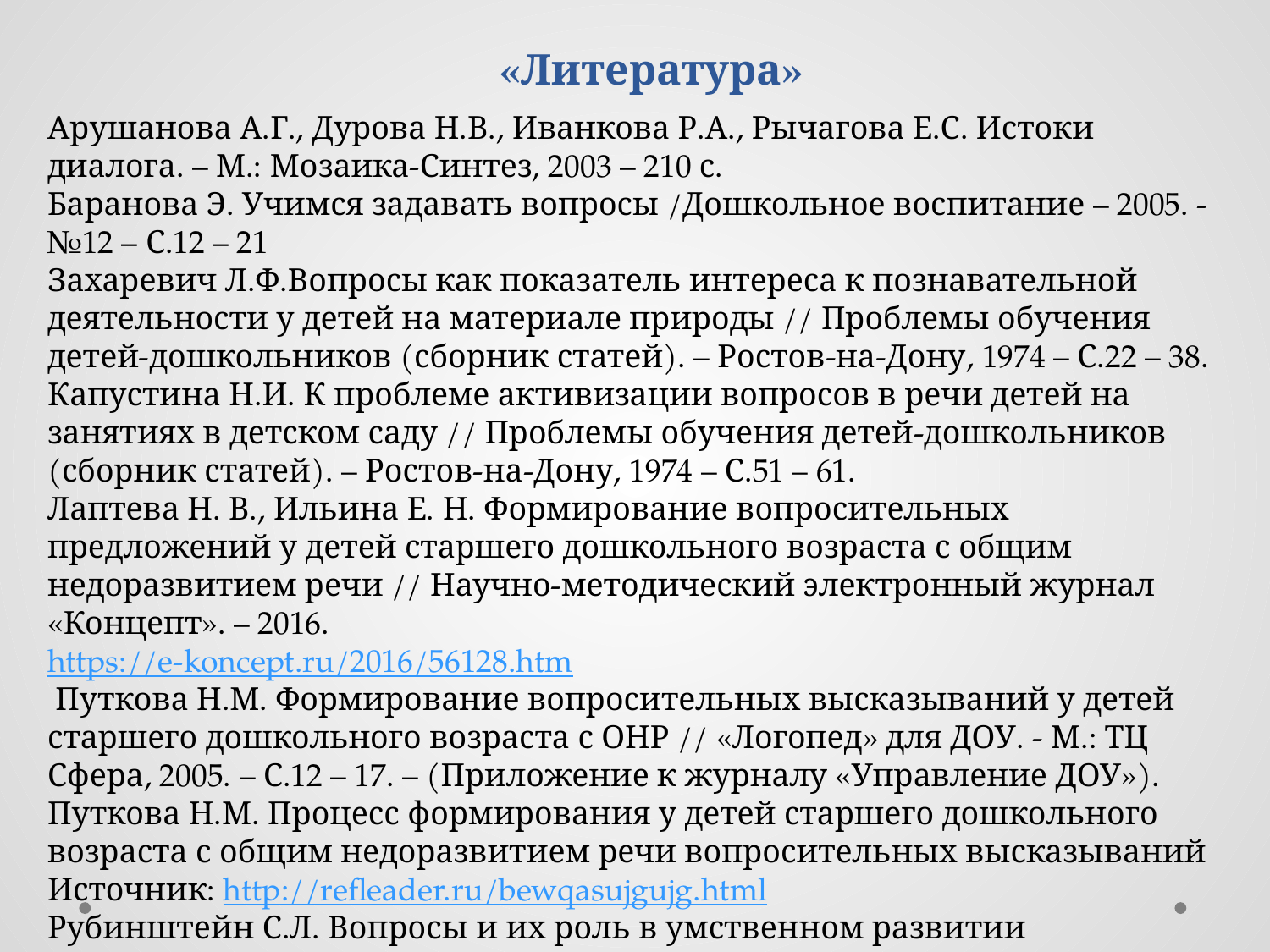

«Литература»
Арушанова А.Г., Дурова Н.В., Иванкова Р.А., Рычагова Е.С. Истоки диалога. – М.: Мозаика-Синтез, 2003 – 210 с.
Баранова Э. Учимся задавать вопросы /Дошкольное воспитание – 2005. - №12 – С.12 – 21
Захаревич Л.Ф.Вопросы как показатель интереса к познавательной деятельности у детей на материале природы // Проблемы обучения детей-дошкольников (сборник статей). – Ростов-на-Дону, 1974 – С.22 – 38.
Капустина Н.И. К проблеме активизации вопросов в речи детей на занятиях в детском саду // Проблемы обучения детей-дошкольников (сборник статей). – Ростов-на-Дону, 1974 – С.51 – 61.
Лаптева Н. В., Ильина Е. Н. Формирование вопросительных предложений у детей старшего дошкольного возраста с общим недоразвитием речи // Научно-методический электронный журнал «Концепт». – 2016.
https://e-koncept.ru/2016/56128.htm
 Путкова Н.М. Формирование вопросительных высказываний у детей старшего дошкольного возраста с ОНР // «Логопед» для ДОУ. - М.: ТЦ Сфера, 2005. – С.12 – 17. – (Приложение к журналу «Управление ДОУ»).
Путкова Н.М. Процесс формирования у детей старшего дошкольного возраста с общим недоразвитием речи вопросительных высказываний Источник: http://refleader.ru/bewqasujgujg.html
Рубинштейн С.Л. Вопросы и их роль в умственном развитии ребенка //Дошкольное воспитание. – 2008. — №2. – С.7